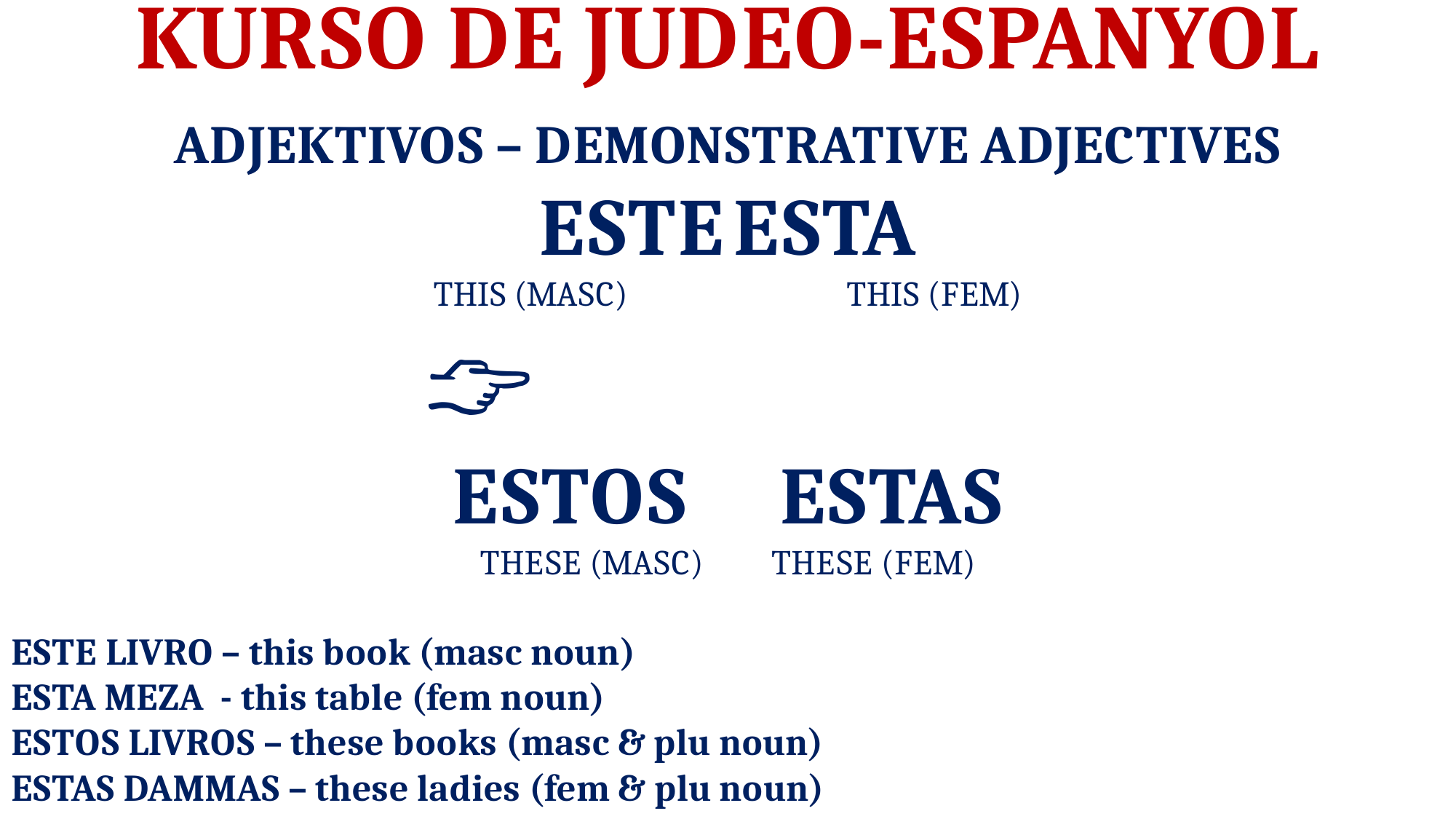

# KURSO DE JUDEO-ESPANYOL
ADJEKTIVOS – DEMONSTRATIVE ADJECTIVES
ESTE		ESTA
THIS (MASC) 	                THIS (FEM)
               		            	   👉
ESTOS	  ESTAS
THESE (MASC) 		THESE (FEM)

ESTE LIVRO – this book (masc noun)
ESTA MEZA  - this table (fem noun)
ESTOS LIVROS – these books (masc & plu noun)
ESTAS DAMMAS – these ladies (fem & plu noun)